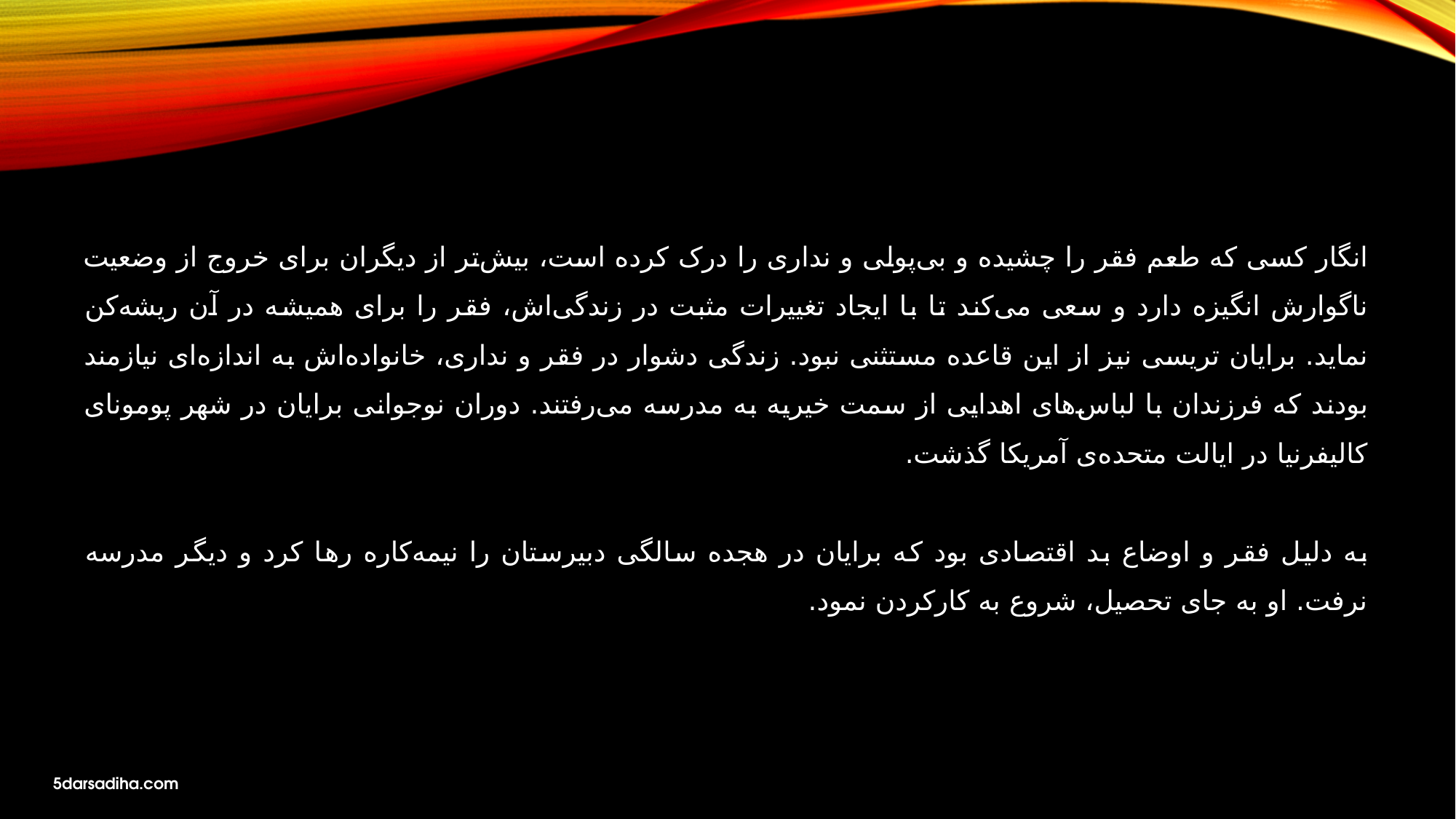

انگار کسی که طعم فقر را چشیده و بی‌پولی و نداری را درک کرده است، بیش‌تر از دیگران برای خروج از وضعیت ناگوارش انگیزه دارد و سعی می‌کند تا با ایجاد تغییرات مثبت در زندگی‌اش، فقر را برای همیشه در آن ریشه‌کن نماید. برایان تریسی نیز از این قاعده مستثنی نبود. زندگی دشوار در فقر و نداری، خانواده‌اش به اندازه‌ای نیازمند بودند که فرزندان با لباس‌های اهدایی از سمت خیریه به مدرسه می‌رفتند. دوران نوجوانی برایان در شهر پومونای کالیفرنیا در ایالت متحده‌ی آمریکا گذشت.

به دلیل فقر و اوضاع بد اقتصادی بود که برایان در هجده سالگی دبیرستان را نیمه‌کاره رها کرد و دیگر مدرسه نرفت. او به جای تحصیل، شروع به کارکردن نمود.

5darsadiha.com